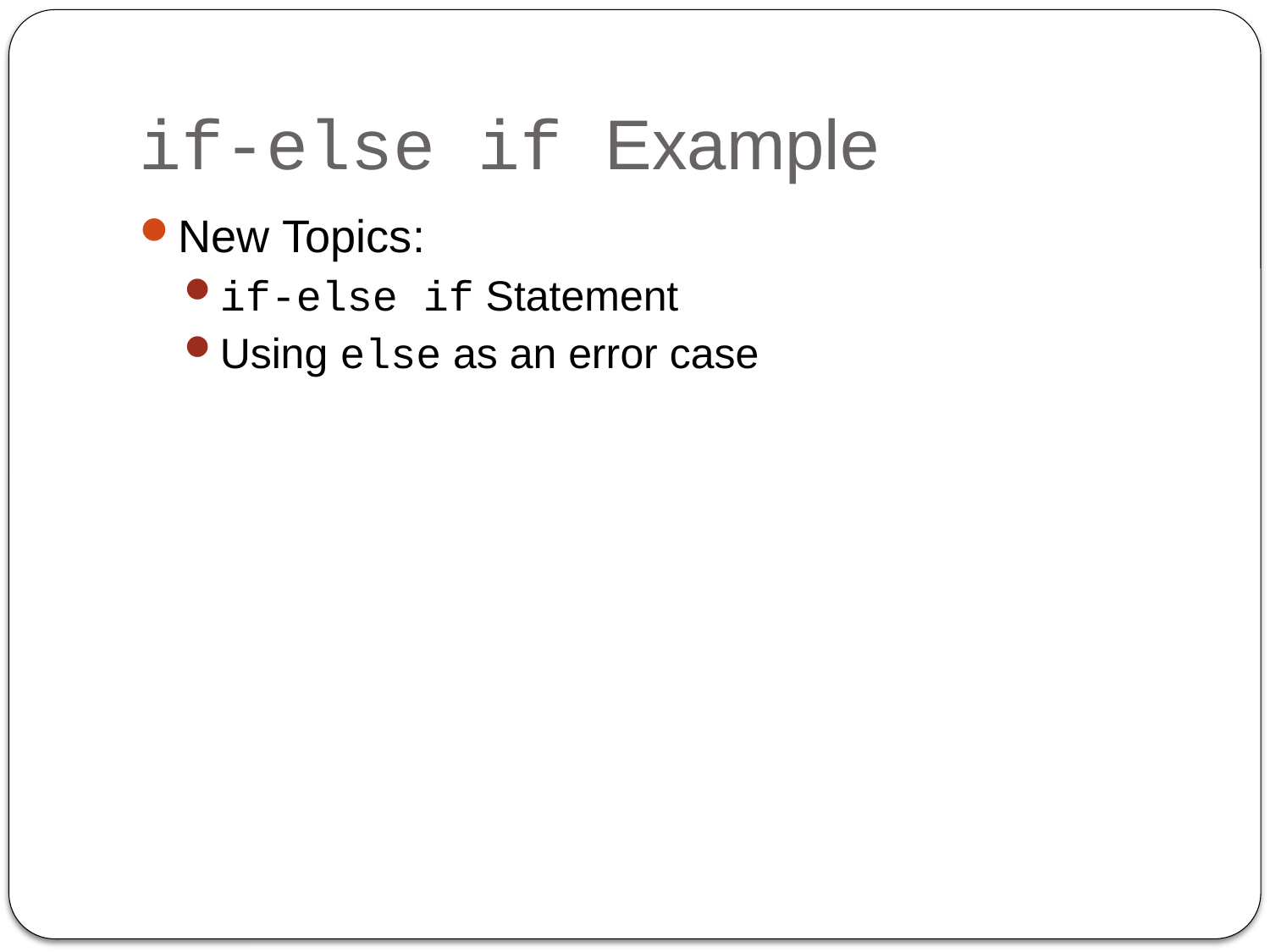

# if-else if Example
New Topics:
if-else if Statement
Using else as an error case